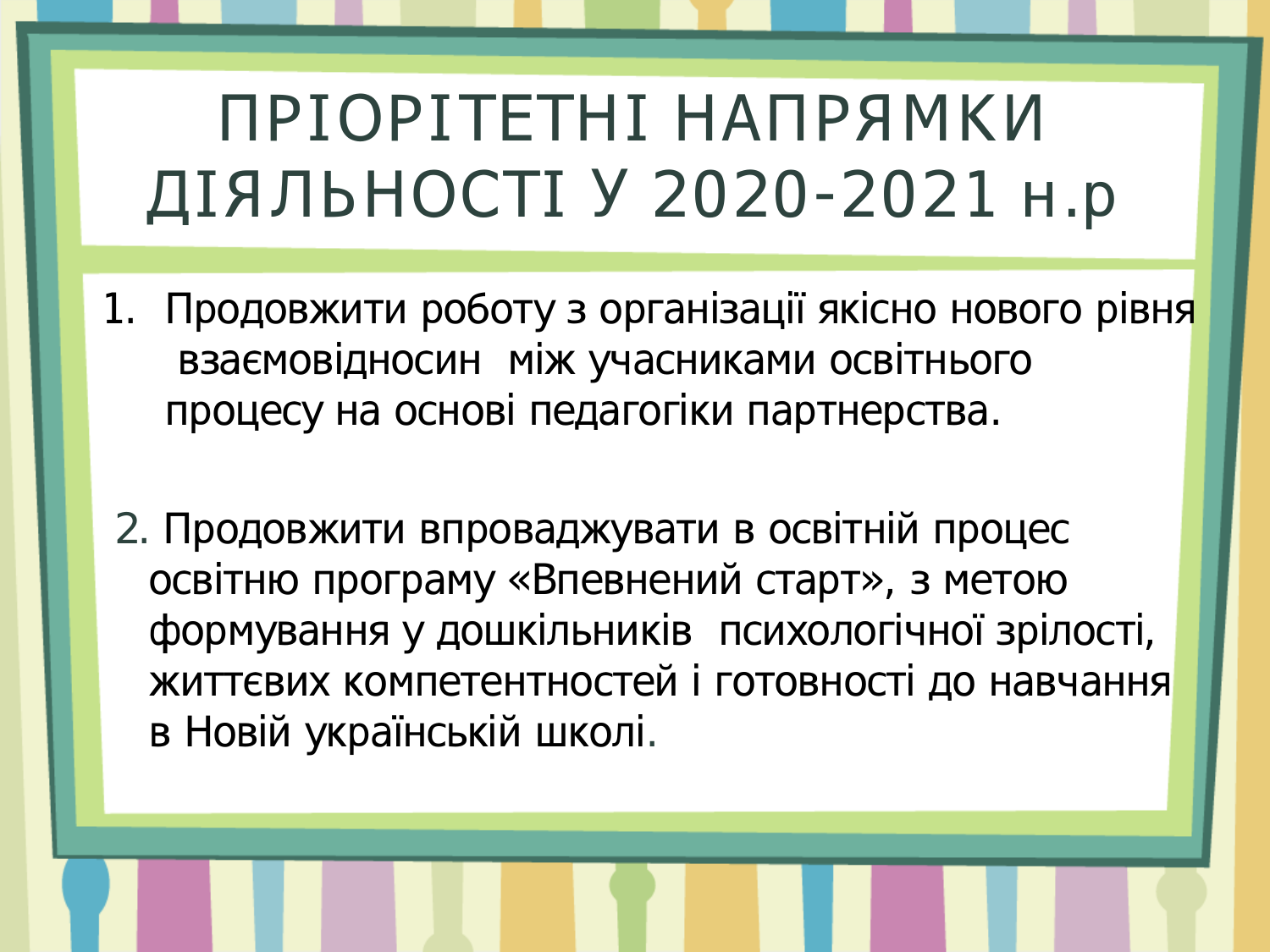

# ПРІОРІТЕТНІ НАПРЯМКИ ДІЯЛЬНОСТІ У 2020-2021 н.р
Продовжити роботу з організації якісно нового рівня  взаємовідносин  між учасниками освітнього процесу на основі педагогіки партнерства.

 2. Продовжити впроваджувати в освітній процес освітню програму «Впевнений старт», з метою формування у дошкільників  психологічної зрілості, життєвих компетентностей і готовності до навчання  в Новій українській школі.